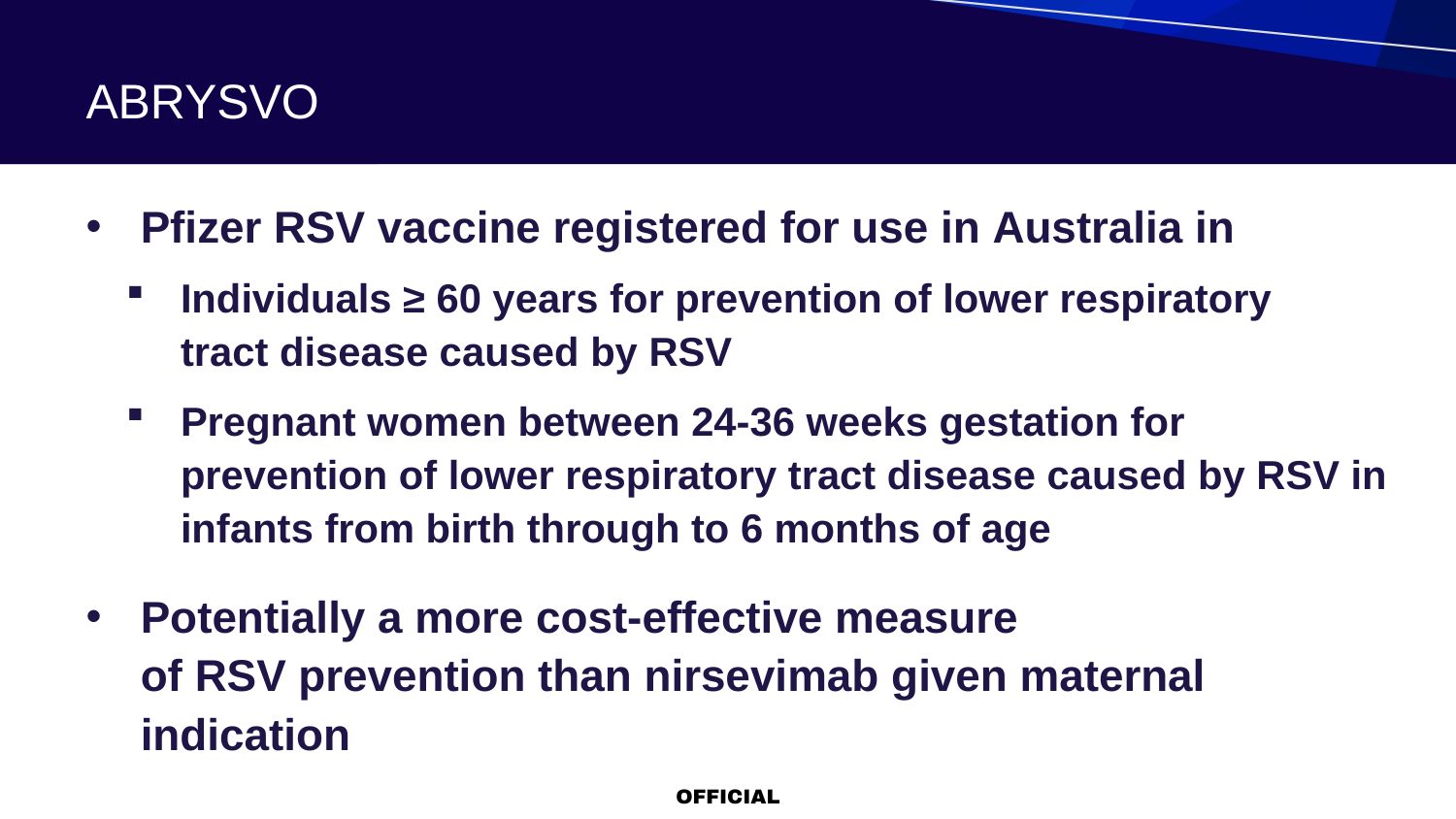

# ABRYSVO
Pfizer RSV vaccine registered for use in Australia in
Individuals ≥ 60 years for prevention of lower respiratory tract disease caused by RSV
Pregnant women between 24-36 weeks gestation for prevention of lower respiratory tract disease caused by RSV in infants from birth through to 6 months of age
Potentially a more cost-effective measure of RSV prevention than nirsevimab given maternal indication